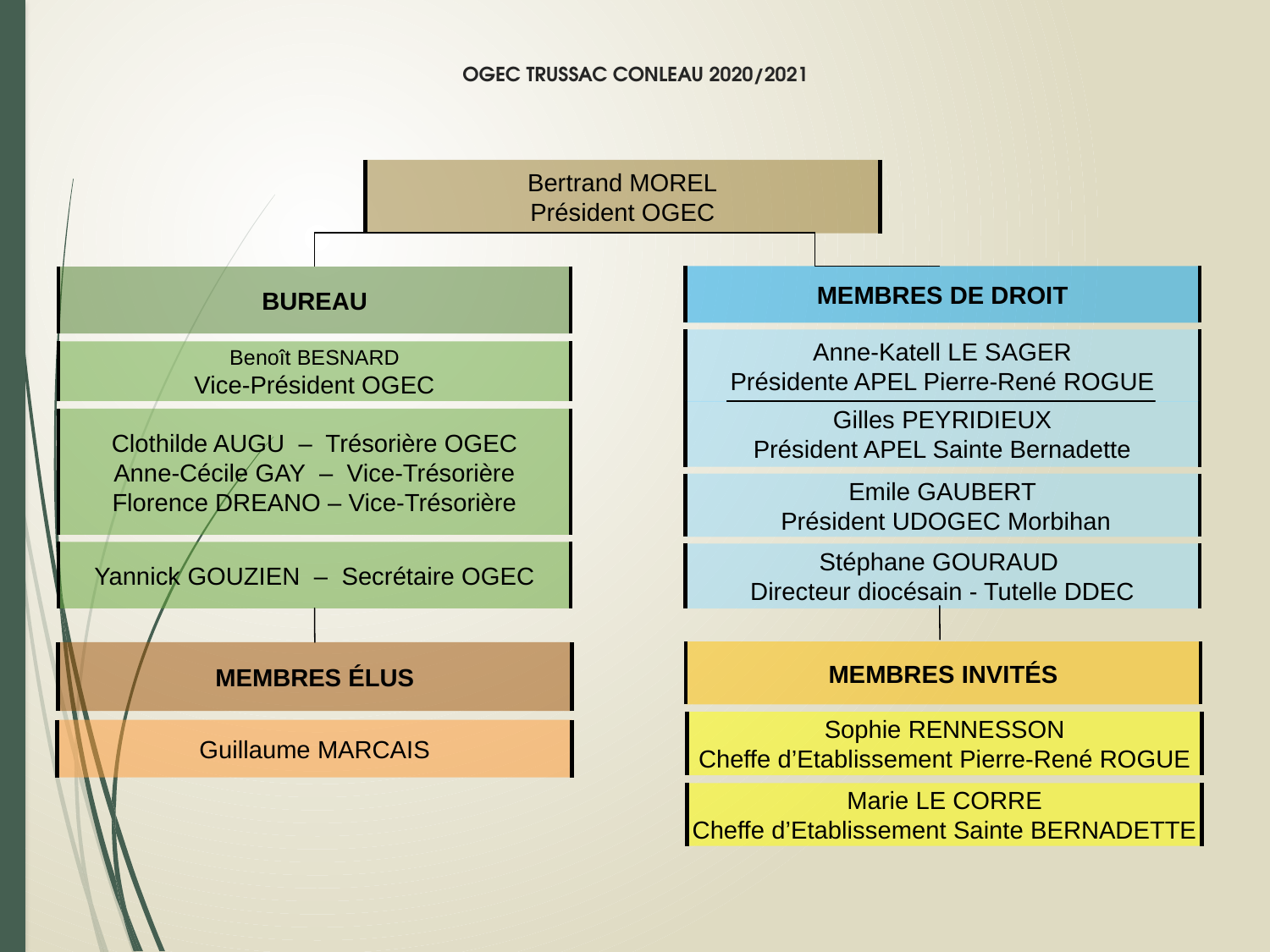

# OGEC TRUSSAC CONLEAU 2020/2021
Bertrand MOREL
Président OGEC
BUREAU
MEMBRES ÉLUS
MEMBRES DE DROIT
Anne-Katell LE SAGER
Présidente APEL Pierre-René ROGUE
Benoît BESNARD
Vice-Président OGEC
Gilles PEYRIDIEUX
Président APEL Sainte Bernadette

Clothilde AUGU  –  Trésorière OGEC
Anne-Cécile GAY  –  Vice-Trésorière
Florence DREANO – Vice-Trésorière

Emile GAUBERT
 Président UDOGEC Morbihan

Yannick GOUZIEN  –  Secrétaire OGEC

Stéphane GOURAUD
Directeur diocésain - Tutelle DDEC
MEMBRES INVITÉS
Sophie RENNESSON
Cheffe d’Etablissement Pierre-René ROGUE
Guillaume MARCAIS
Marie LE CORRE
Cheffe d’Etablissement Sainte BERNADETTE